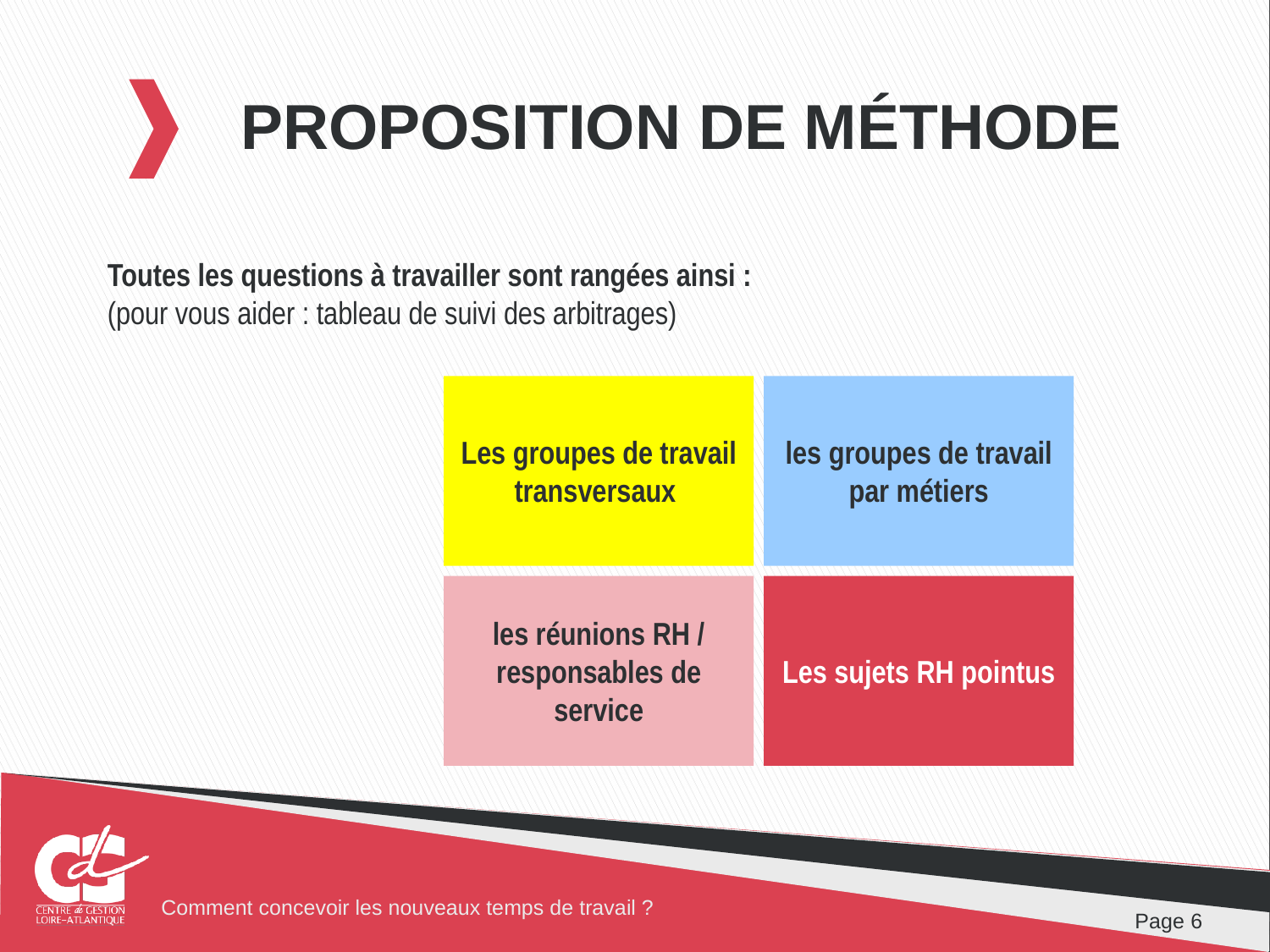

# Proposition de méthode
Toutes les questions à travailler sont rangées ainsi :
(pour vous aider : tableau de suivi des arbitrages)
Les groupes de travail transversaux
les groupes de travail par métiers
les réunions RH / responsables de service
Les sujets RH pointus
Page 6